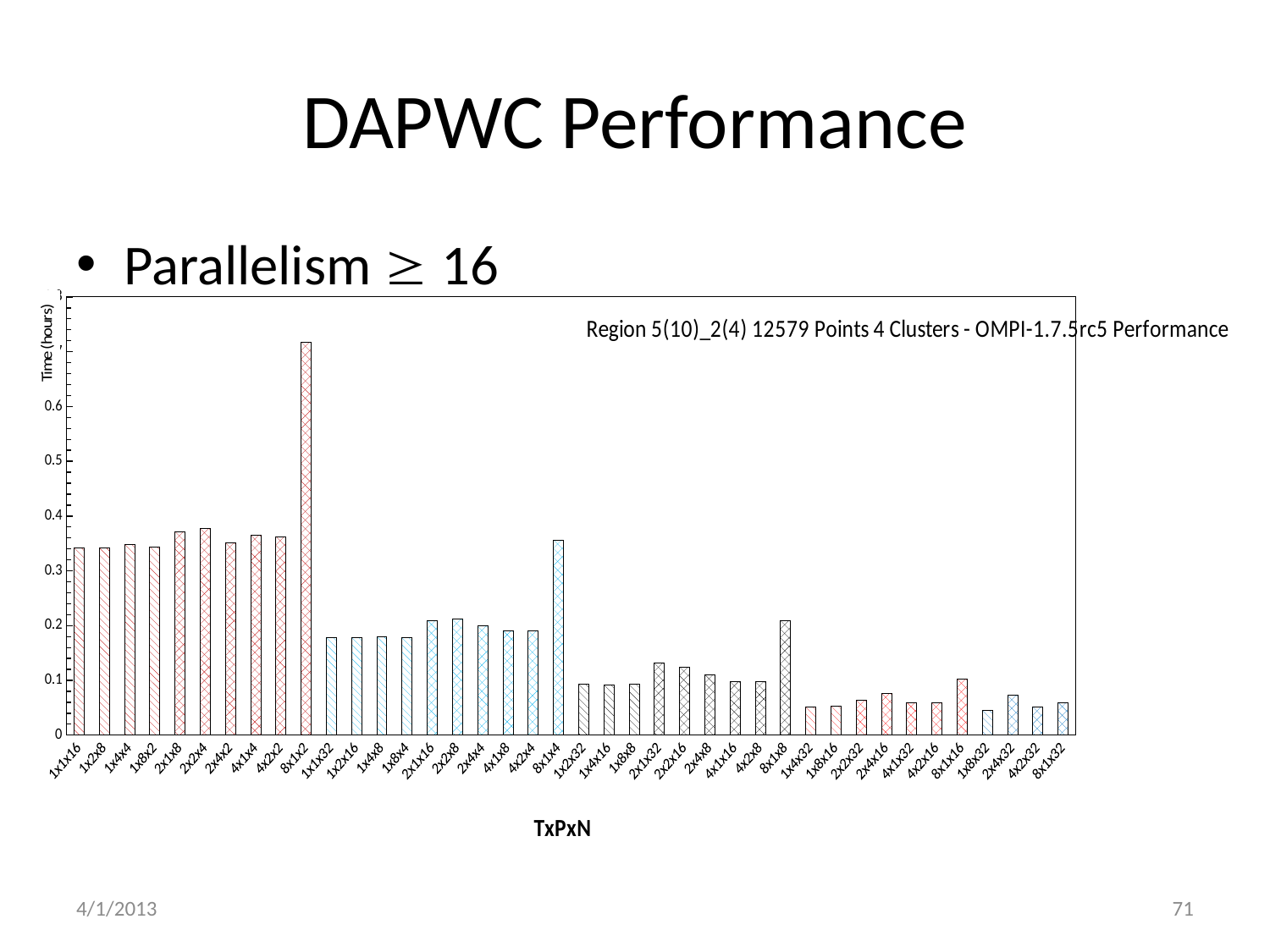

# DAPWC Performance
Parallelism ≥ 16

### Chart: Region 5(10)_2(4) 12579 Points 4 Clusters - OMPI-1.7.5rc5 Performance

| Category | OMPI-1.7.5rc5 |
|---|---|
| 1x1x16 | 0.34245 |
| 1x2x8 | 0.34198 |
| 1x4x4 | 0.34874 |
| 1x8x2 | 0.34386 |
| 2x1x8 | 0.37152 |
| 2x2x4 | 0.37715 |
| 2x4x2 | 0.35107 |
| 4x1x4 | 0.36519 |
| 4x2x2 | 0.36255 |
| 8x1x2 | 0.717701 |
| 1x1x32 | 0.17788 |
| 1x2x16 | 0.17817 |
| 1x4x8 | 0.17961 |
| 1x8x4 | 0.17732 |
| 2x1x16 | 0.20966 |
| 2x2x8 | 0.21126 |
| 2x4x4 | 0.19898 |
| 4x1x8 | 0.19087 |
| 4x2x4 | 0.19081 |
| 8x1x4 | 0.35651 |
| 1x2x32 | 0.09273 |
| 1x4x16 | 0.09176 |
| 1x8x8 | 0.09247 |
| 2x1x32 | 0.13159 |
| 2x2x16 | 0.12436 |
| 2x4x8 | 0.1107 |
| 4x1x16 | 0.09766 |
| 4x2x8 | 0.09745 |
| 8x1x8 | 0.20922 |
| 1x4x32 | 0.05159 |
| 1x8x16 | 0.05336 |
| 2x2x32 | 0.06358 |
| 2x4x16 | 0.07676 |
| 4x1x32 | 0.05984 |
| 4x2x16 | 0.05924 |
| 8x1x16 | 0.10238 |
| 1x8x32 | 0.0451 |
| 2x4x32 | 0.0726 |
| 4x2x32 | 0.0516 |
| 8x1x32 | 0.05986 |
4/1/2013
71